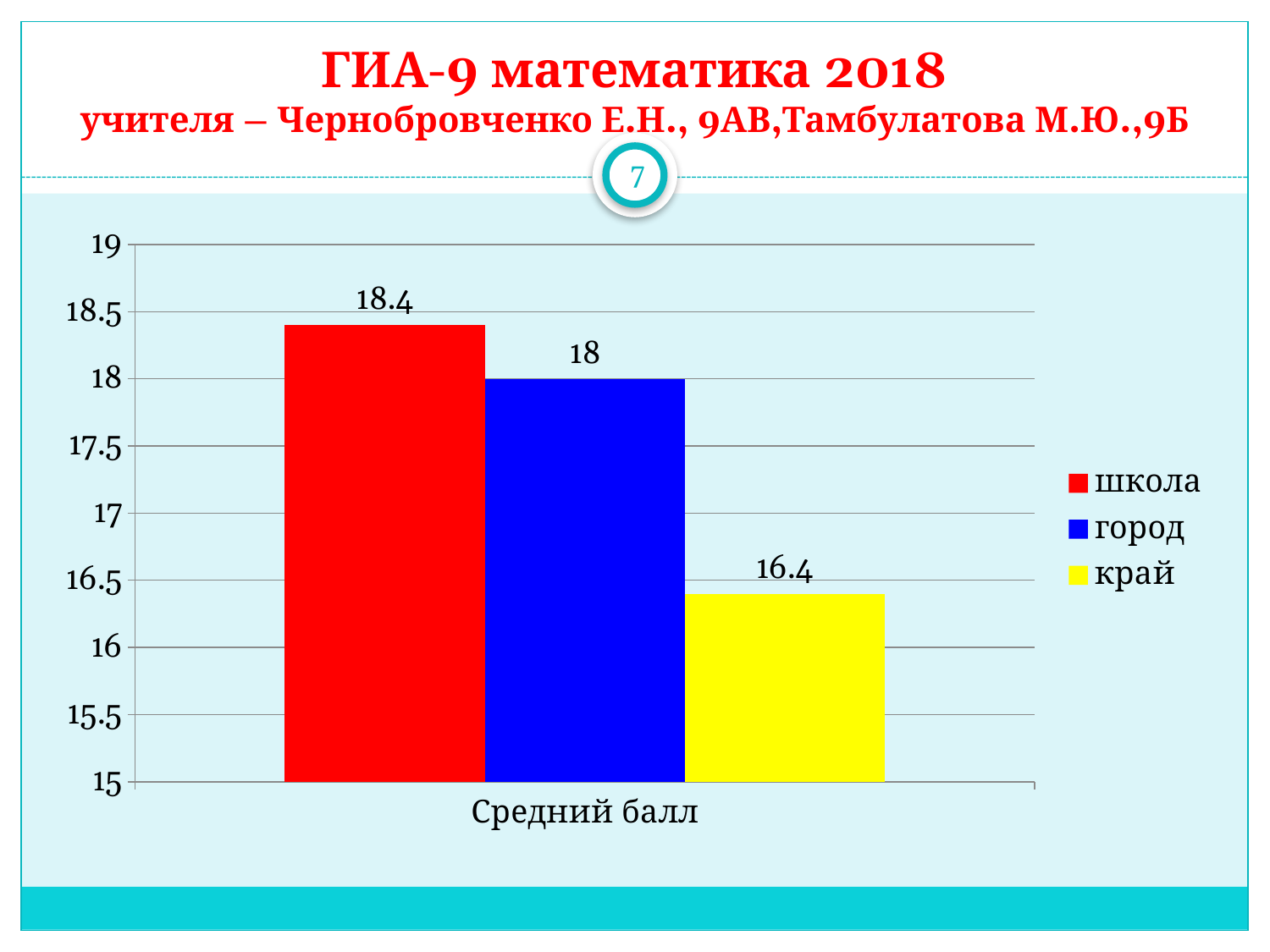

# ГИА-9 математика 2018 учителя – Чернобровченко Е.Н., 9АВ,Тамбулатова М.Ю.,9Б
7

### Chart

| Category | школа | город | край |
|---|---|---|---|
| Средний балл | 18.4 | 18.0 | 16.4 |